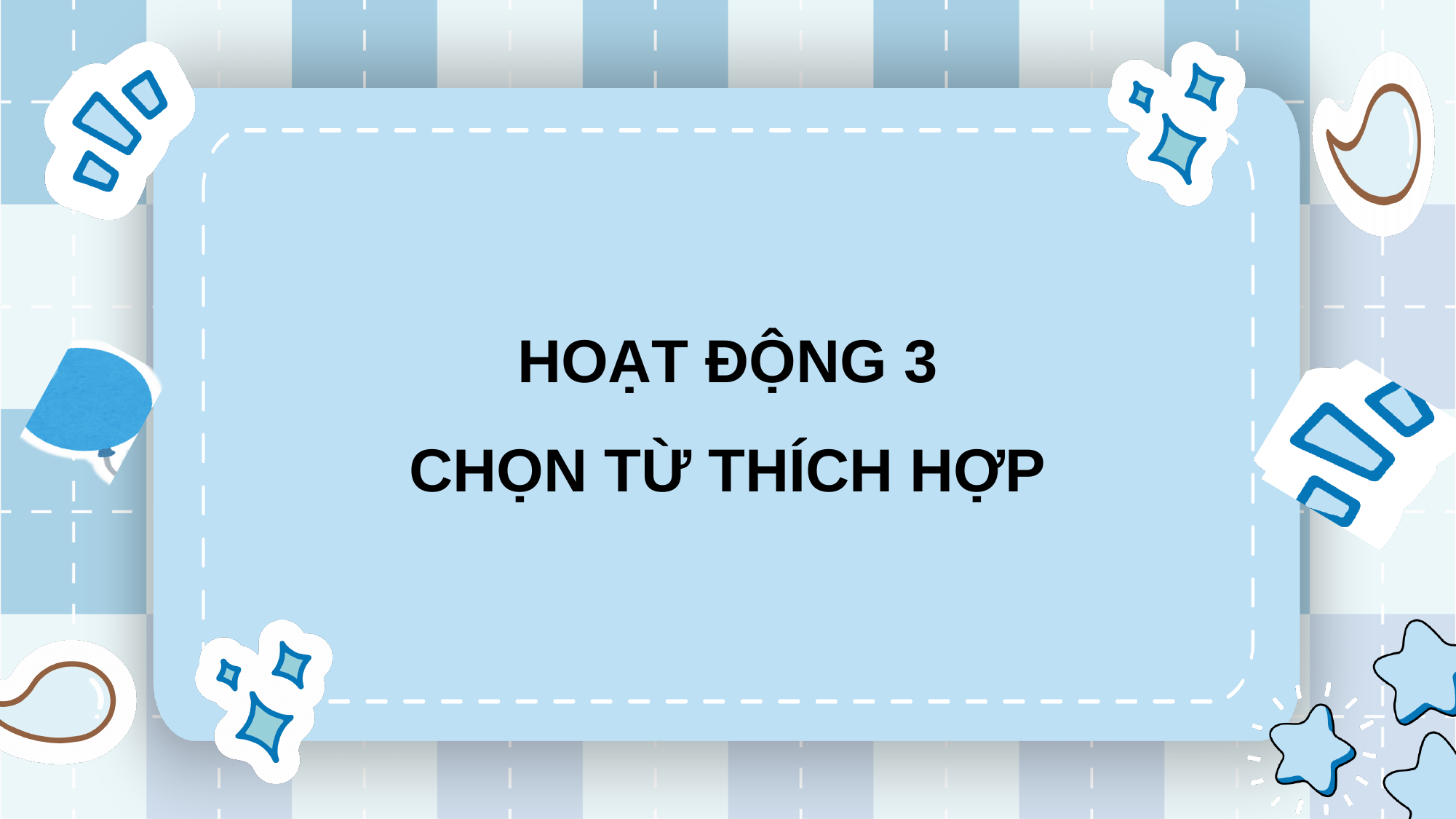

HOẠT ĐỘNG 3
CHỌN TỪ THÍCH HỢP